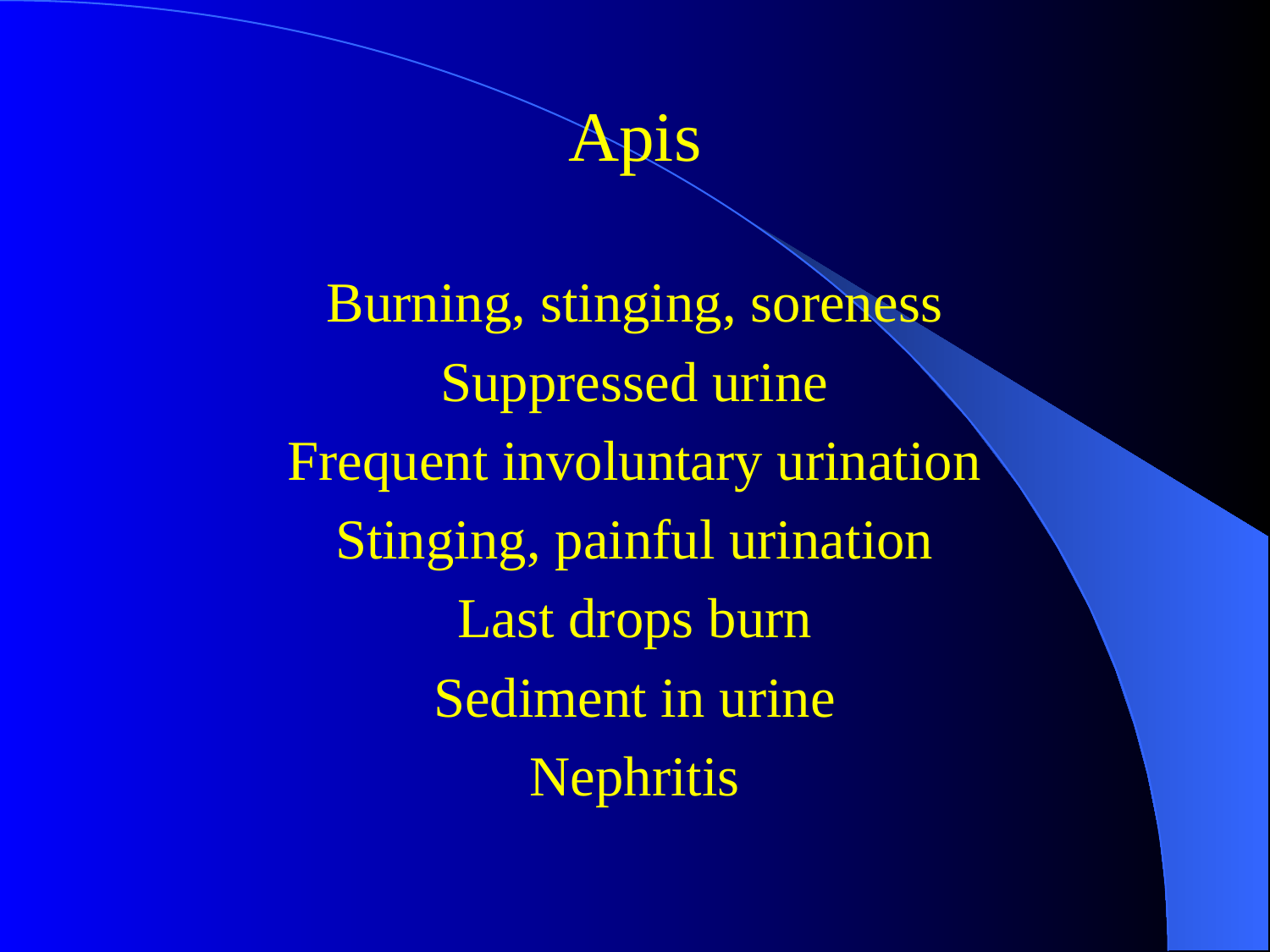

#
Apis

Burning, stinging, soreness
Suppressed urine
Frequent involuntary urination
Stinging, painful urination
Last drops burn
Sediment in urine
Nephritis